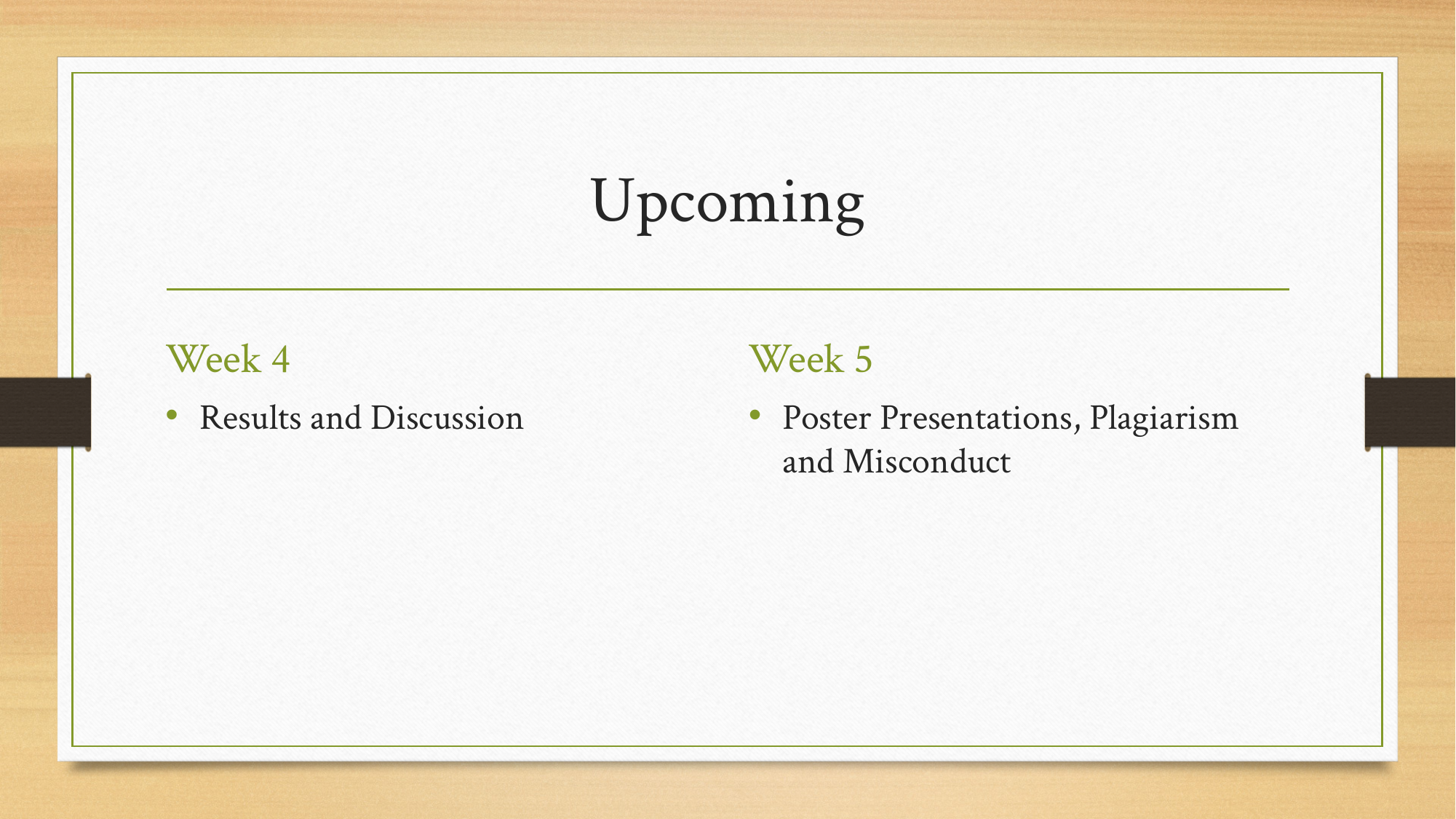

# Upcoming
Week 4
Week 5
Results and Discussion
Poster Presentations, Plagiarism and Misconduct